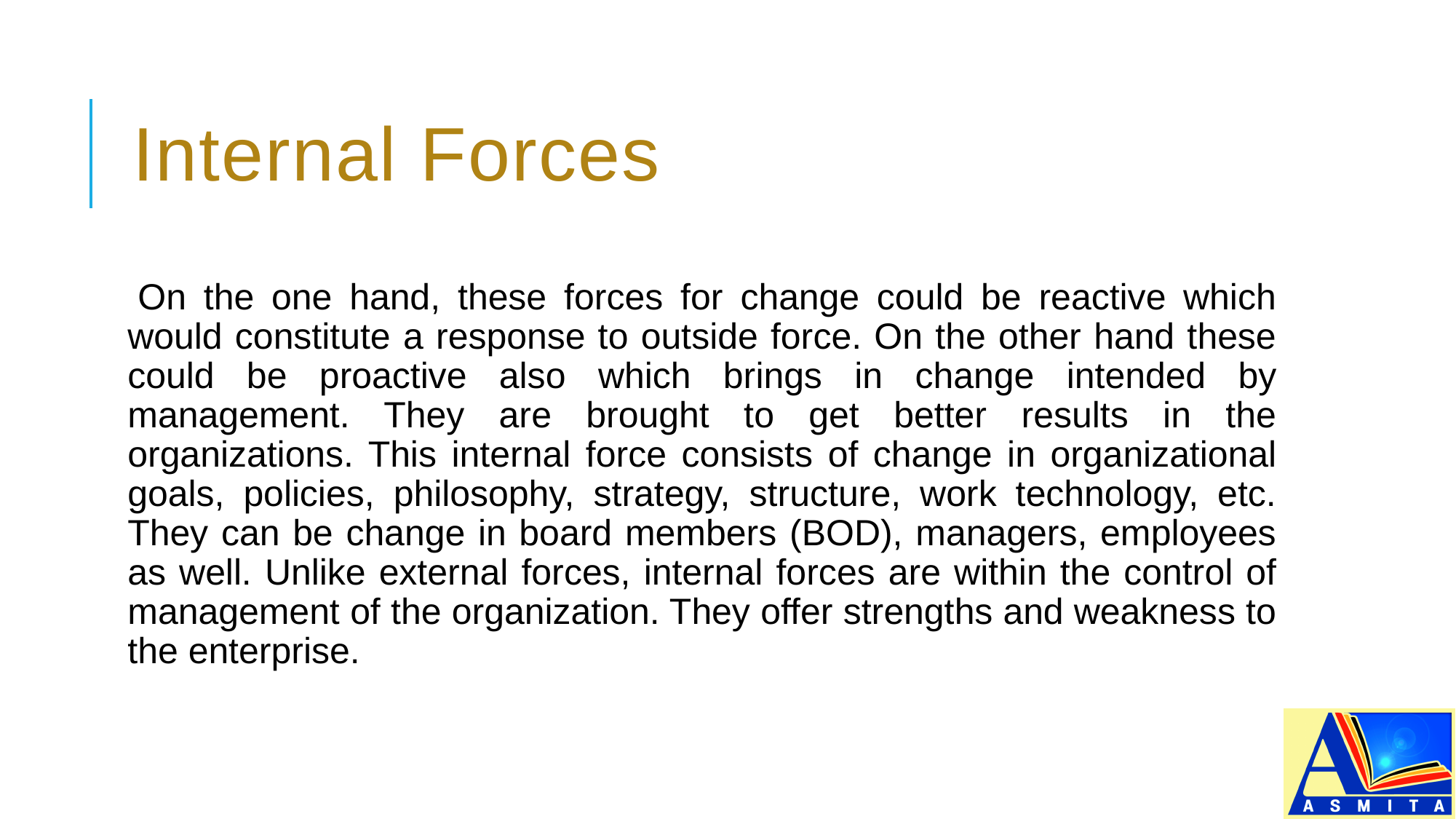

# Internal Forces
On the one hand, these forces for change could be reactive which would constitute a response to outside force. On the other hand these could be proactive also which brings in change intended by management. They are brought to get better results in the organizations. This internal force consists of change in organizational goals, policies, philosophy, strategy, structure, work technology, etc. They can be change in board members (BOD), managers, employees as well. Unlike external forces, internal forces are within the control of management of the organization. They offer strengths and weakness to the enterprise.